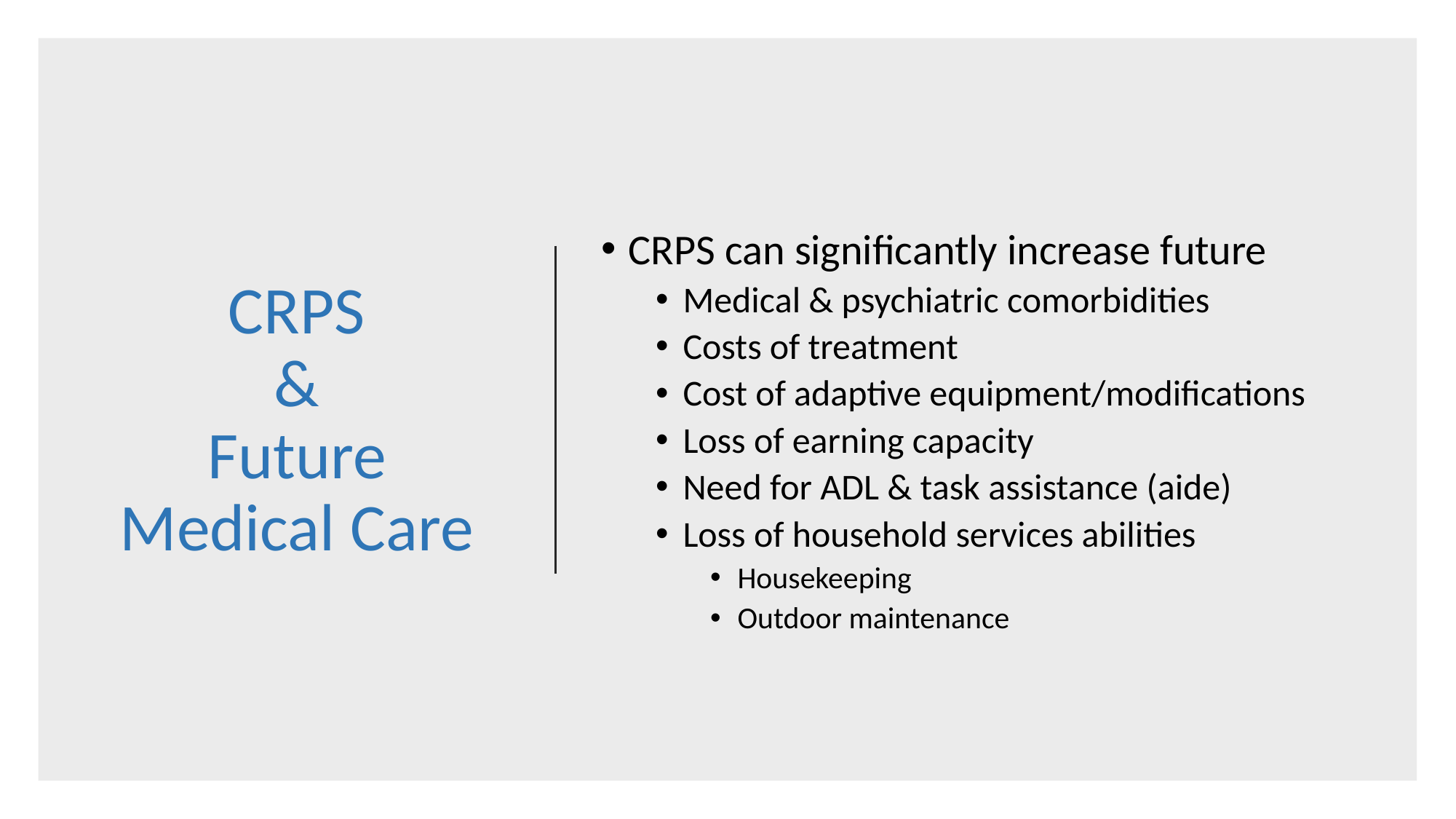

CRPS can significantly increase future
Medical & psychiatric comorbidities
Costs of treatment
Cost of adaptive equipment/modifications
Loss of earning capacity
Need for ADL & task assistance (aide)
Loss of household services abilities
Housekeeping
Outdoor maintenance
# CRPS & Future Medical Care